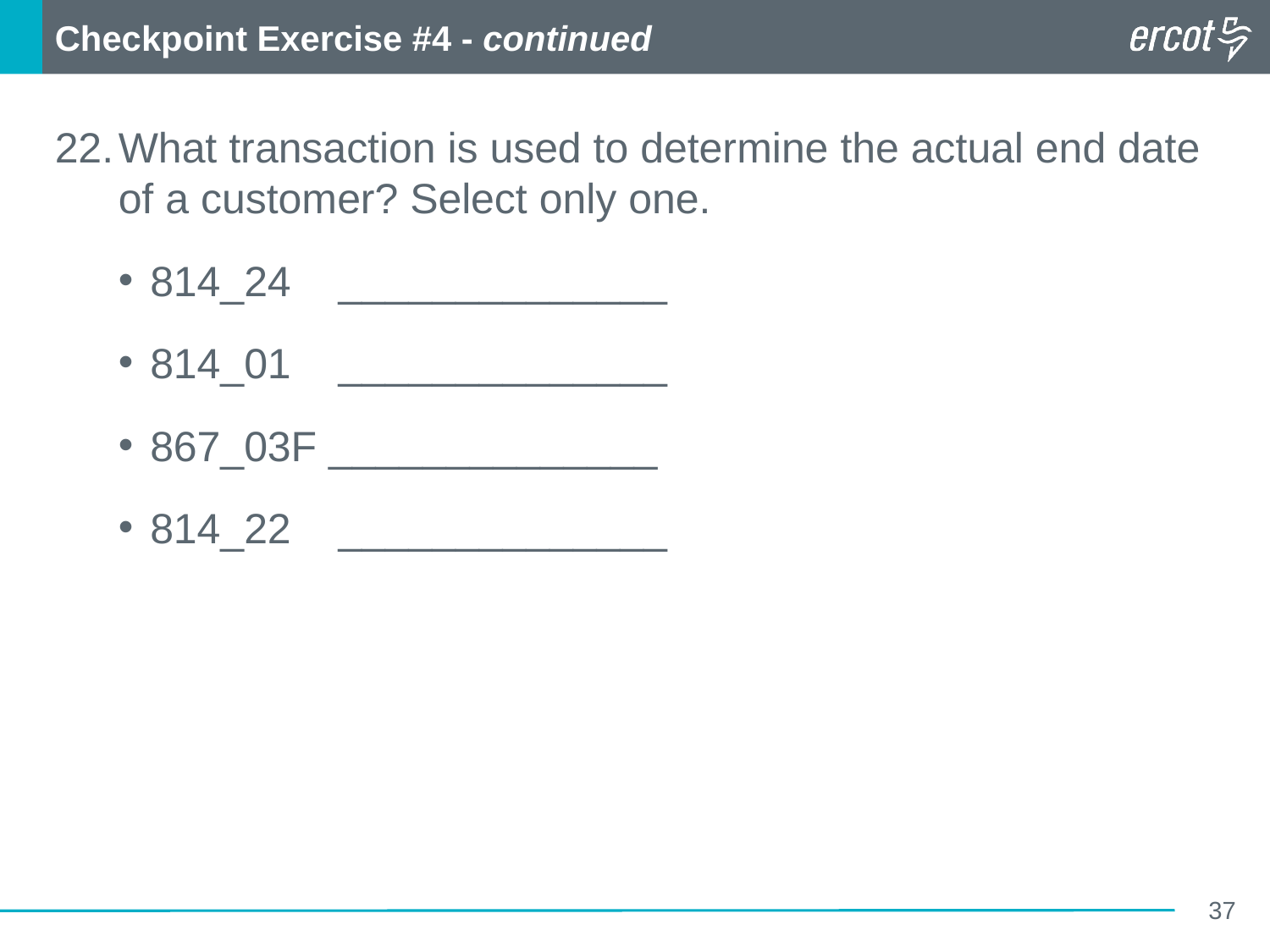

Checkpoint Exercise #4 - continued

What transaction is used to determine the actual end date of a customer? Select only one.
814_24    ______________
814_01    ______________
867_03F ______________
814_22    ______________